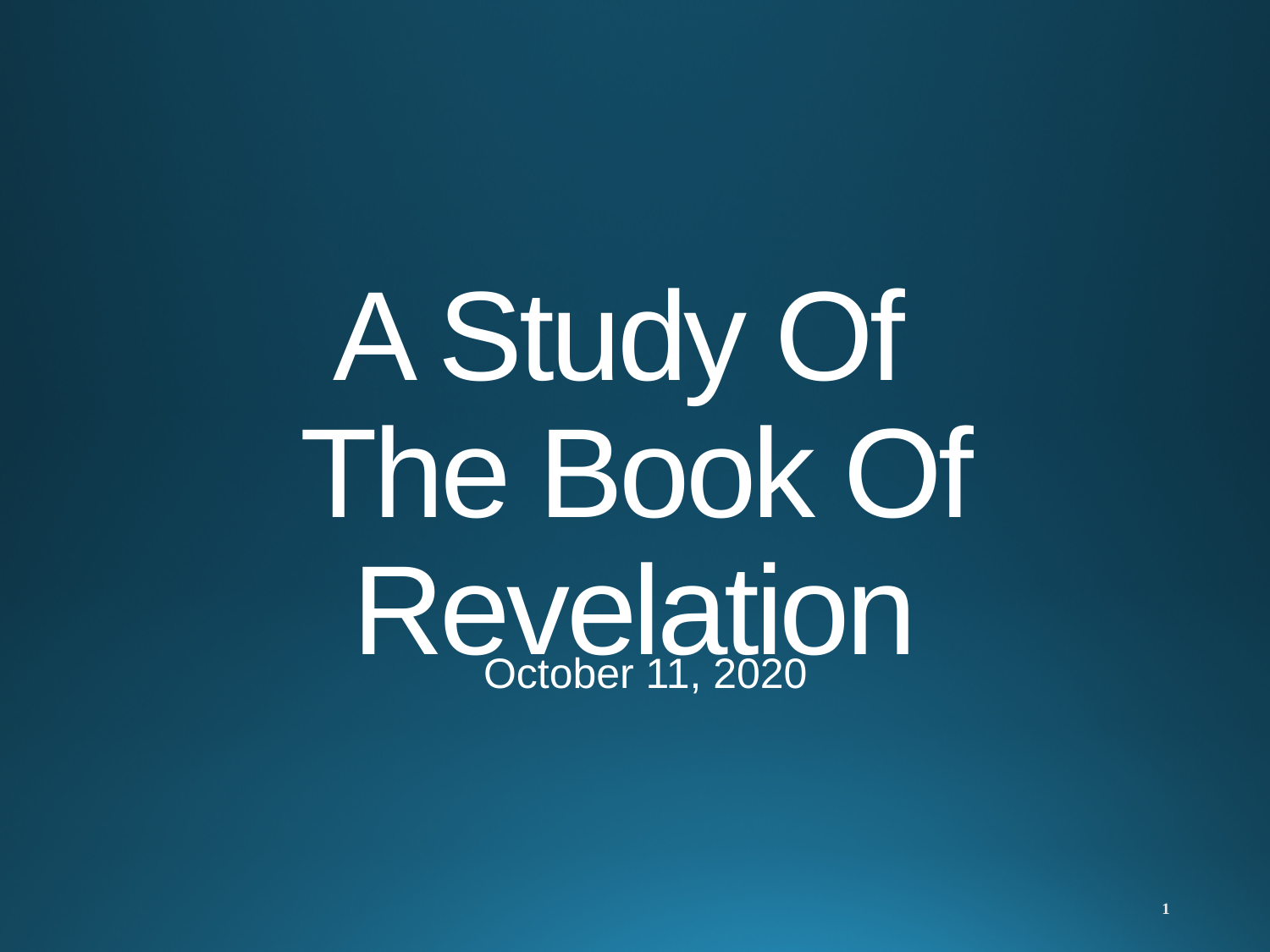

# A Study Of The Book Of Revelation
October 11, 2020
1